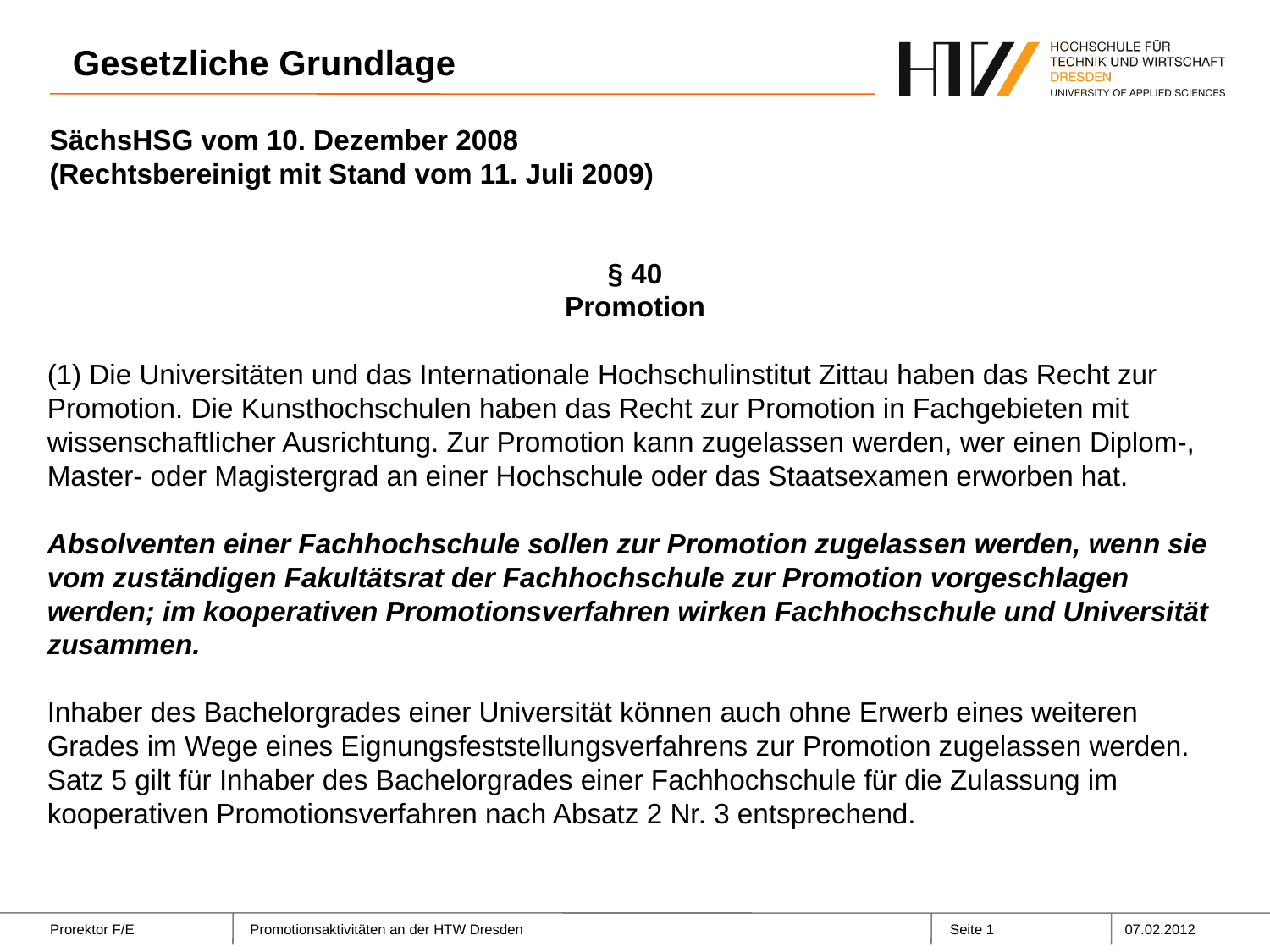

# Gesetzliche Grundlage
SächsHSG vom 10. Dezember 2008
(Rechtsbereinigt mit Stand vom 11. Juli 2009)
§ 40
Promotion

(1) Die Universitäten und das Internationale Hochschulinstitut Zittau haben das Recht zur
Promotion. Die Kunsthochschulen haben das Recht zur Promotion in Fachgebieten mit
wissenschaftlicher Ausrichtung. Zur Promotion kann zugelassen werden, wer einen Diplom-,
Master- oder Magistergrad an einer Hochschule oder das Staatsexamen erworben hat.

Absolventen einer Fachhochschule sollen zur Promotion zugelassen werden, wenn sie vom zuständigen Fakultätsrat der Fachhochschule zur Promotion vorgeschlagen werden; im kooperativen Promotionsverfahren wirken Fachhochschule und Universität zusammen.

Inhaber des Bachelorgrades einer Universität können auch ohne Erwerb eines weiteren
Grades im Wege eines Eignungsfeststellungsverfahrens zur Promotion zugelassen werden.
Satz 5 gilt für Inhaber des Bachelorgrades einer Fachhochschule für die Zulassung im
kooperativen Promotionsverfahren nach Absatz 2 Nr. 3 entsprechend.